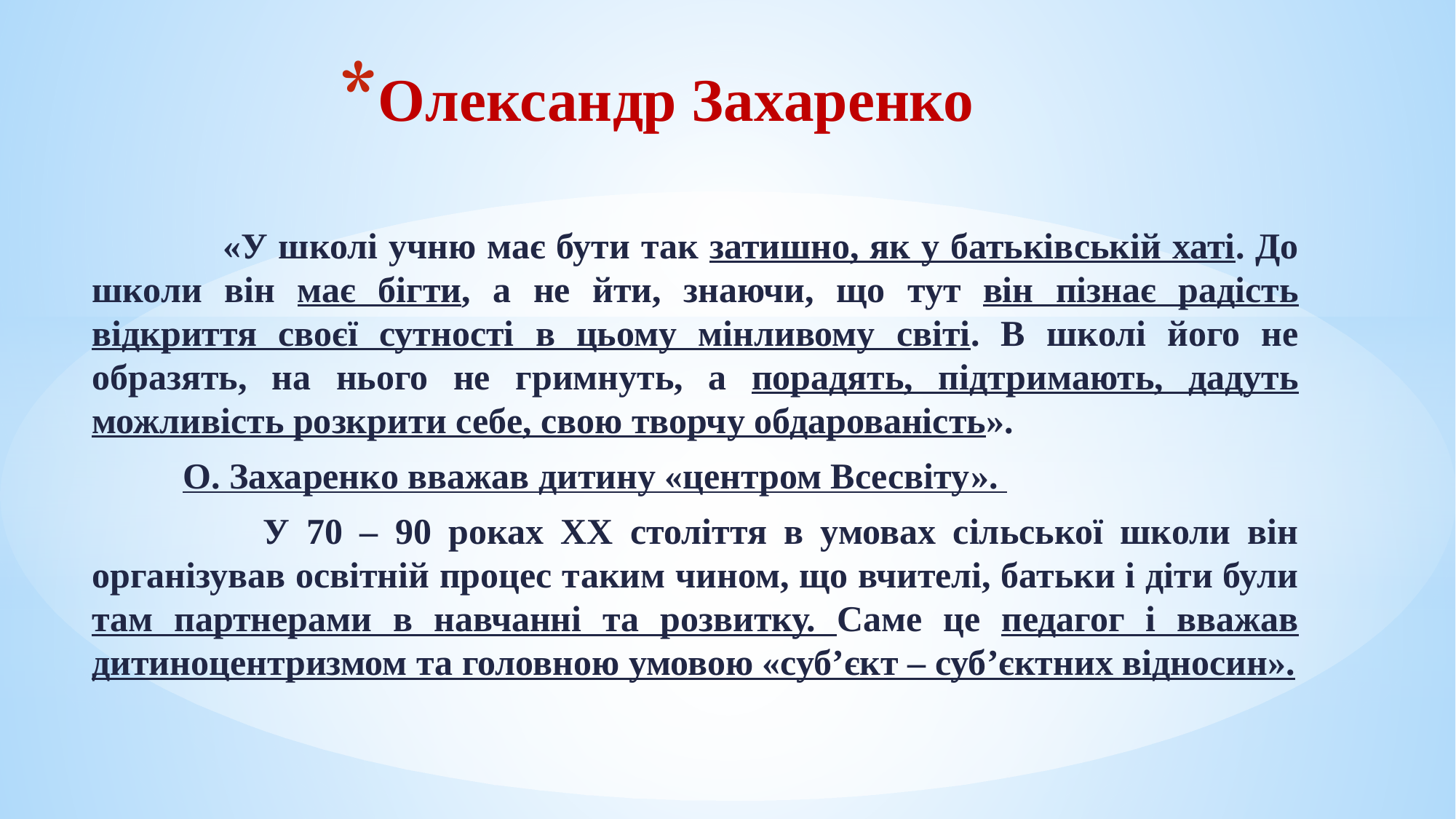

# Олександр Захаренко
            «У школі учню має бути так затишно, як у батьківській хаті. До школи він має бігти, а не йти, знаючи, що тут він пізнає радість відкриття своєї сутності в цьому мінливому світі. В школі його не образять, на нього не гримнуть, а порадять, підтримають, дадуть можливість розкрити себе, свою творчу обдарованість».
          О. Захаренко вважав дитину «центром Всесвіту».
          У 70 – 90 роках ХХ століття в умовах сільської школи він організував освітній процес таким чином, що вчителі, батьки і діти були там партнерами в навчанні та розвитку. Саме це педагог і вважав дитиноцентризмом та головною умовою «суб’єкт – суб’єктних відносин».